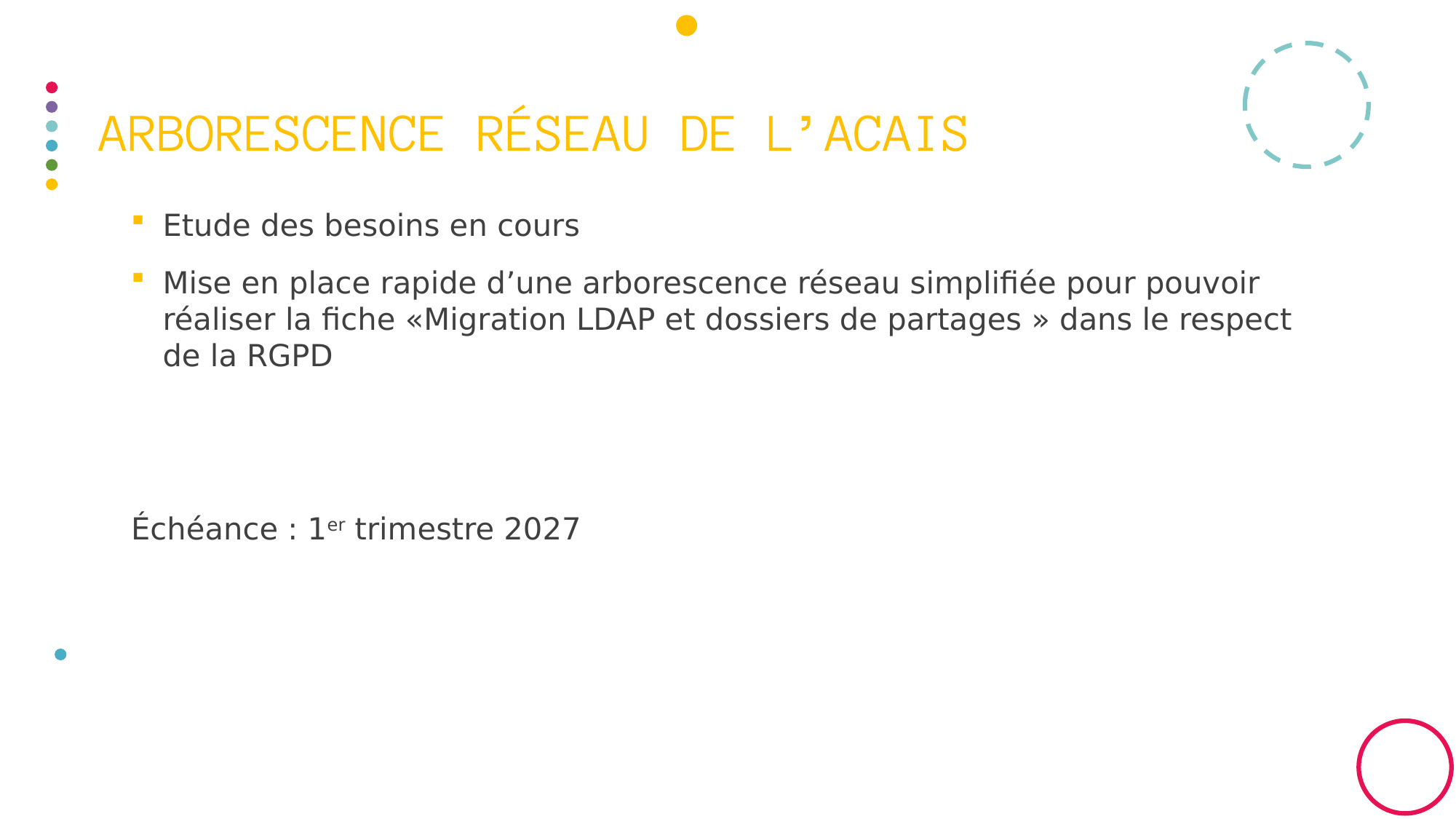

# Arborescence réseau de l’ACAIS
Etude des besoins en cours
Mise en place rapide d’une arborescence réseau simplifiée pour pouvoir réaliser la fiche «Migration LDAP et dossiers de partages » dans le respect de la RGPD

Échéance : 1er trimestre 2027